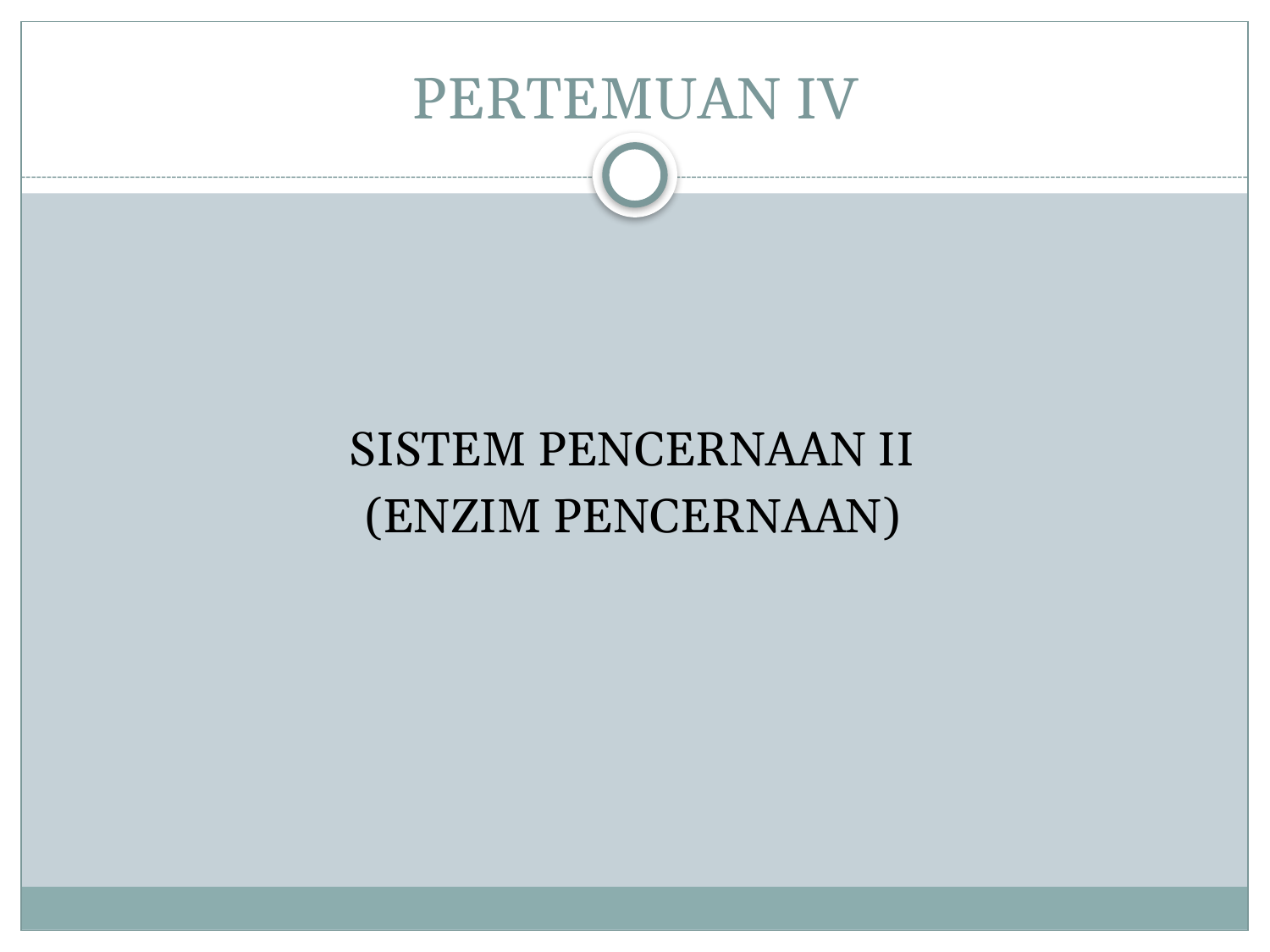

# PERTEMUAN IV

SISTEM PENCERNAAN II
(ENZIM PENCERNAAN)